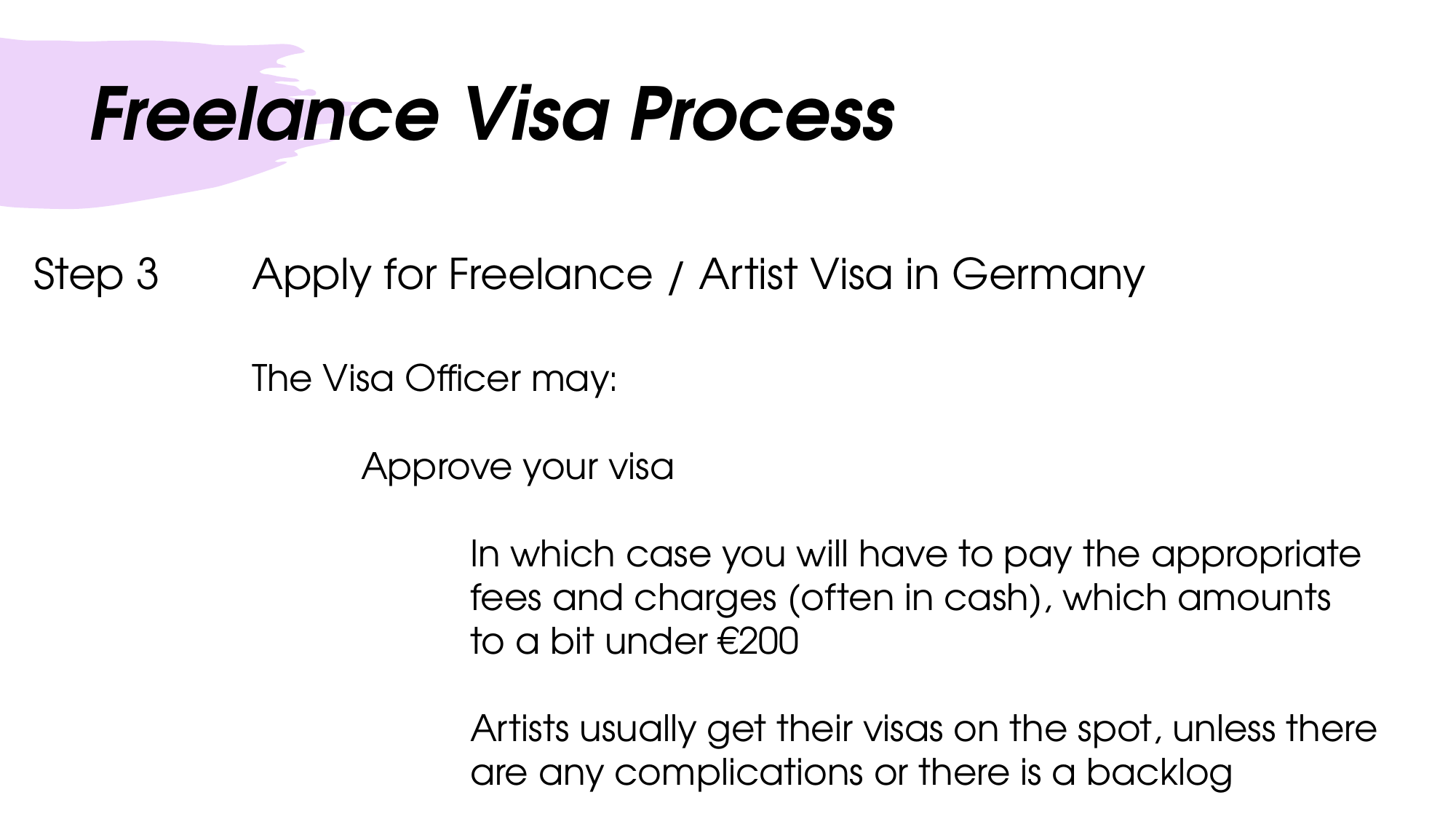

# Freelance Visa Process

Step 3	Apply for Freelance / Artist Visa in Germany

		The Visa Officer may:

			Approve your visa

				In which case you will have to pay the appropriate 				fees and charges (often in cash), which amounts 					to a bit under €200

				Artists usually get their visas on the spot, unless there 				are any complications or there is a backlog